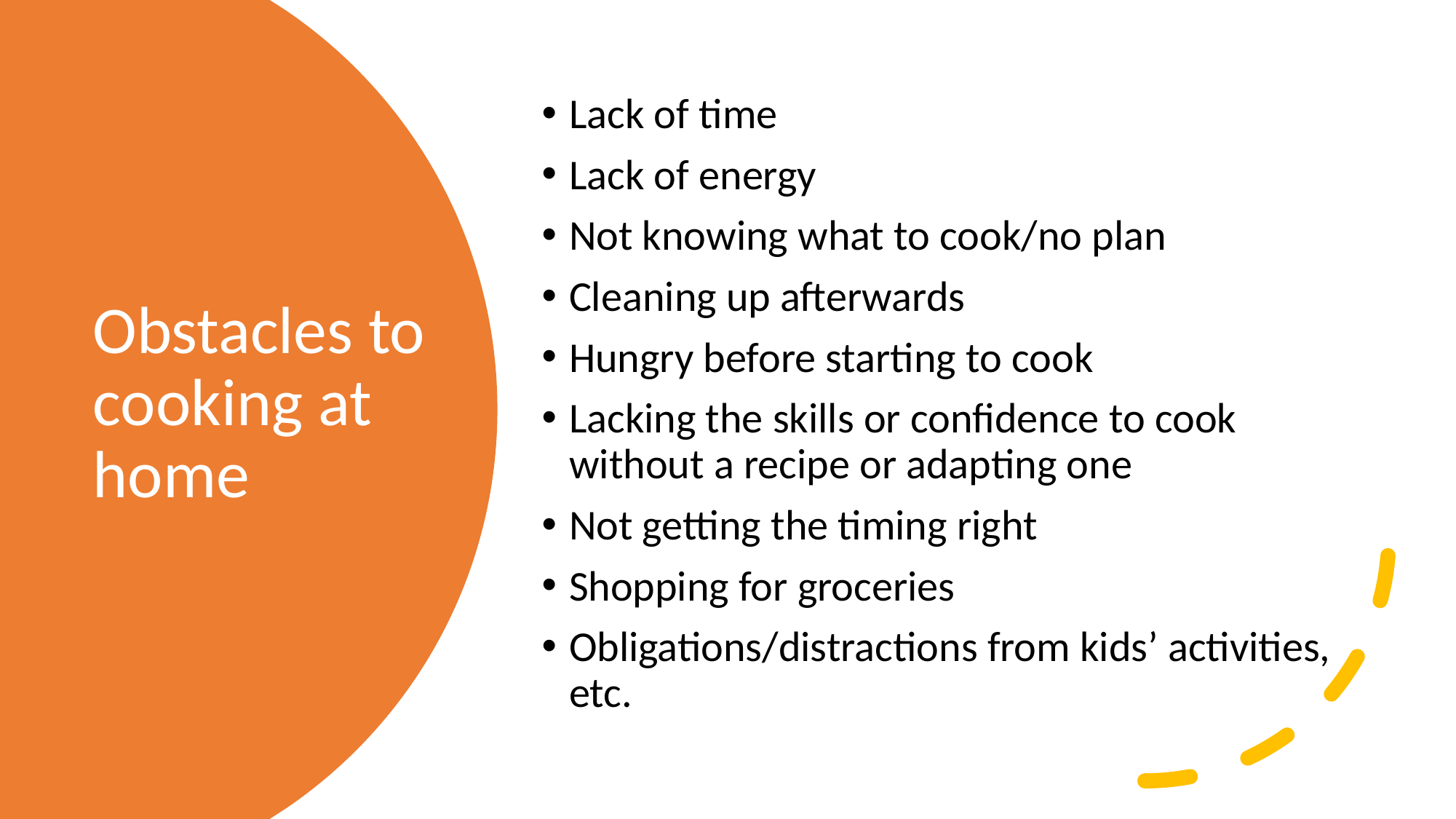

Lack of time
Lack of energy
Not knowing what to cook/no plan
Cleaning up afterwards
Hungry before starting to cook
Lacking the skills or confidence to cook without a recipe or adapting one
Not getting the timing right
Shopping for groceries
Obligations/distractions from kids’ activities, etc.
# Obstacles to cooking at home